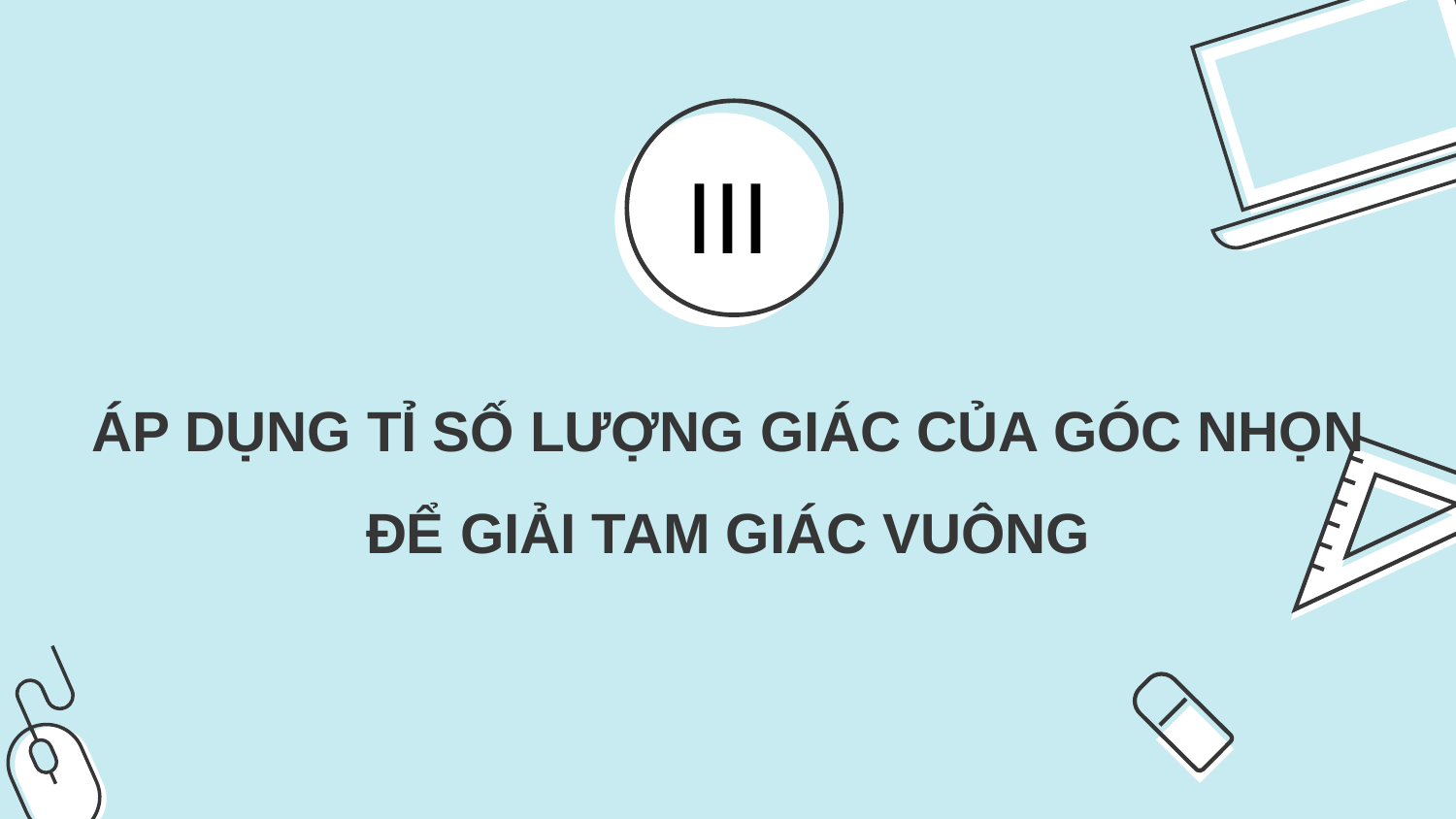

III
# ÁP DỤNG TỈ SỐ LƯỢNG GIÁC CỦA GÓC NHỌN ĐỂ GIẢI TAM GIÁC VUÔNG